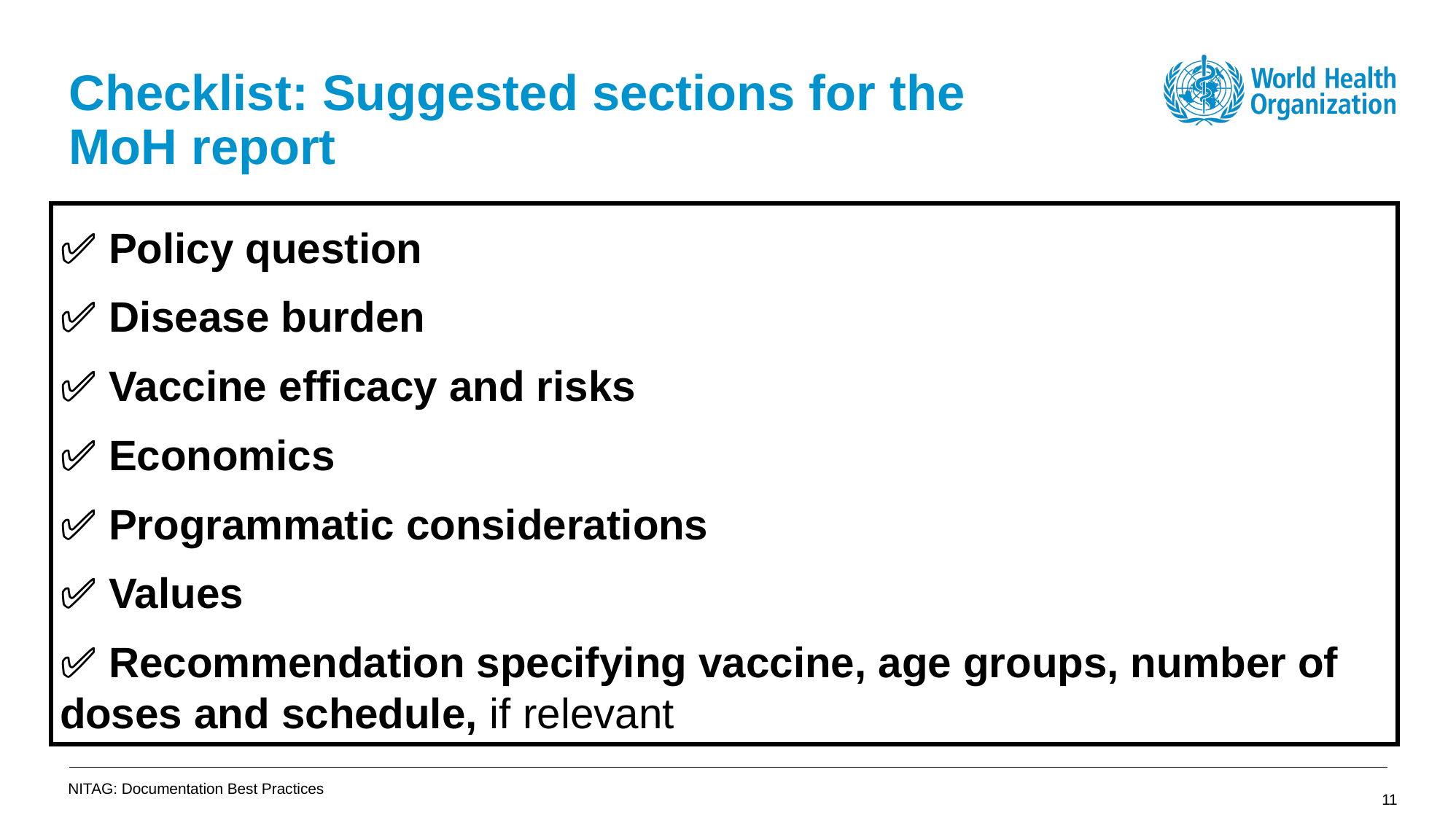

Checklist: Suggested sections for the MoH report

✅ Policy question
✅ Disease burden
✅ Vaccine efficacy and risks
✅ Economics
✅ Programmatic considerations
✅ Values
✅ Recommendation specifying vaccine, age groups, number of doses and schedule, if relevant

NITAG: Documentation Best Practices
11